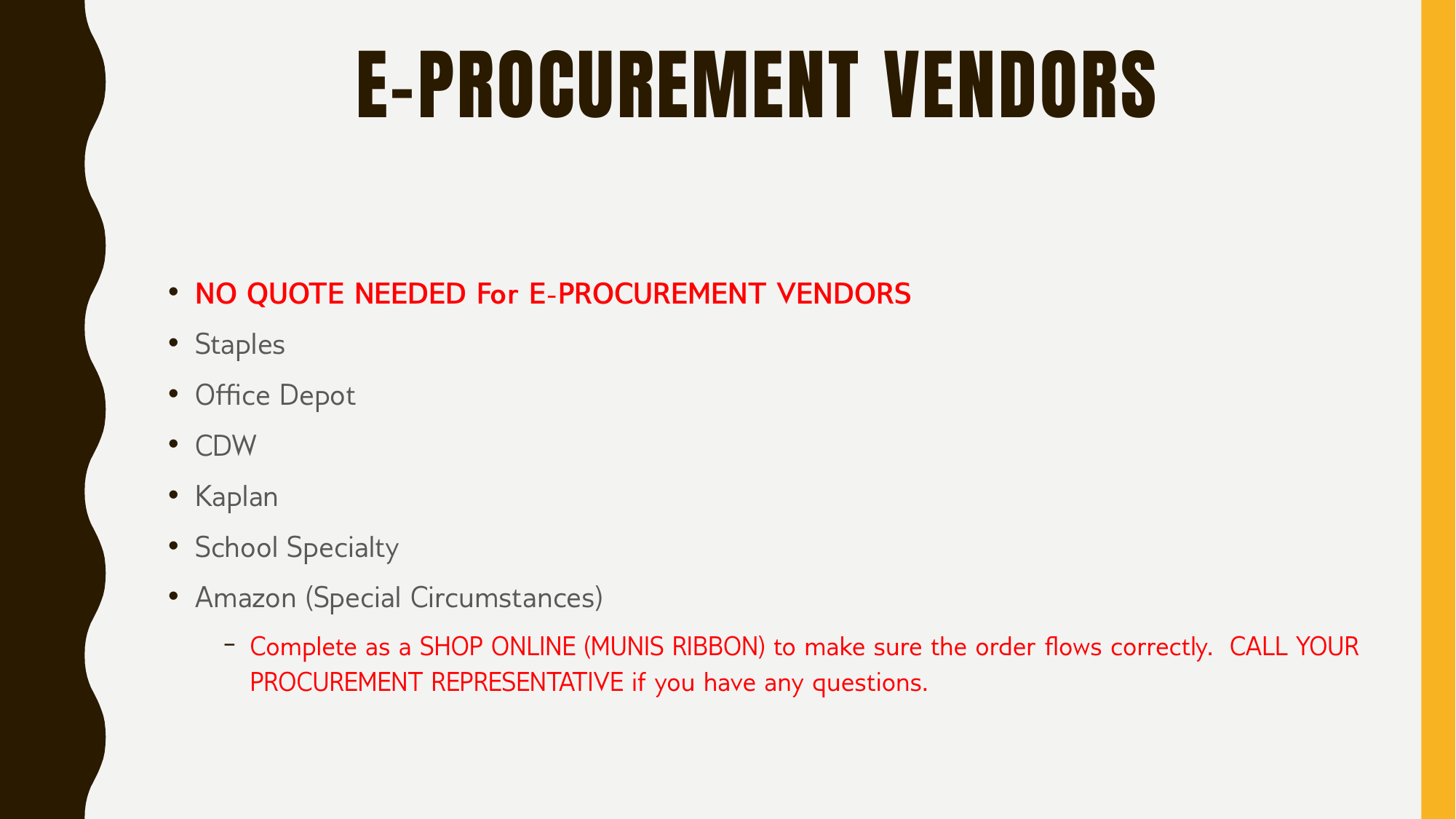

# E-procurement Vendors
NO QUOTE NEEDED For E-PROCUREMENT VENDORS
Staples
Office Depot
CDW
Kaplan
School Specialty
Amazon (Special Circumstances)
Complete as a SHOP ONLINE (MUNIS RIBBON) to make sure the order flows correctly.  CALL YOUR PROCUREMENT REPRESENTATIVE if you have any questions.